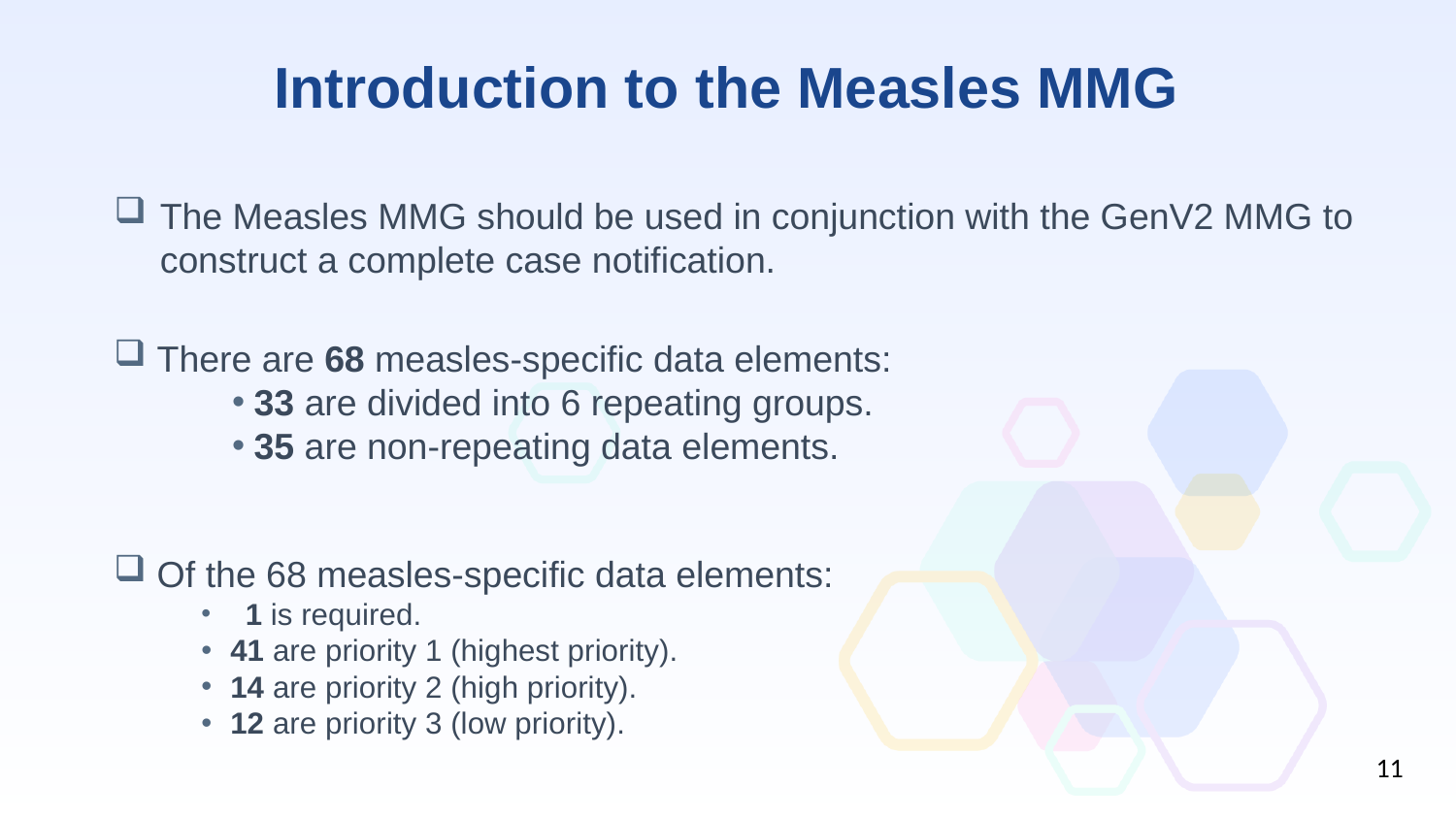

# Introduction to the Measles MMG
The Measles MMG should be used in conjunction with the GenV2 MMG to   construct a complete case notification.

 There are 68 measles-specific data elements:
33 are divided into 6 repeating groups.
35 are non-repeating data elements.

 Of the 68 measles-specific data elements:
  1 is required.
41 are priority 1 (highest priority).
14 are priority 2 (high priority).
12 are priority 3 (low priority).

11